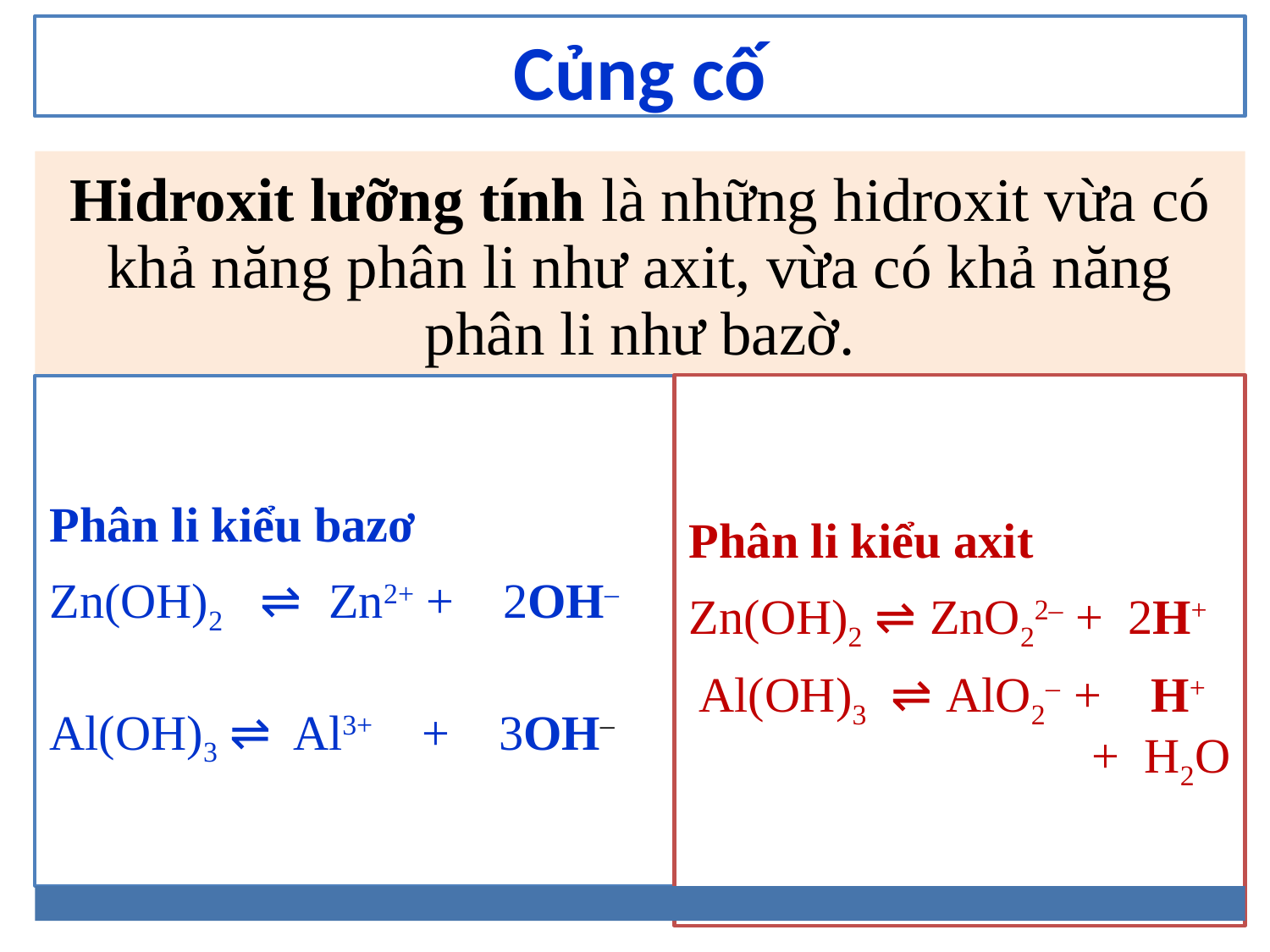

Củng cố
Hidroxit lưỡng tính là những hidroxit vừa có khả năng phân li như axit, vừa có khả năng phân li như bazờ.
Phân li kiểu bazơ
Zn(OH)2   ⇌  Zn2+ +    2OH–
Al(OH)3 ⇌  Al3+    +    3OH–
Phân li kiểu axit
Zn(OH)2 ⇌ ZnO22– +  2H+
Al(OH)3  ⇌ AlO2–  +    H+                                  +  H2O